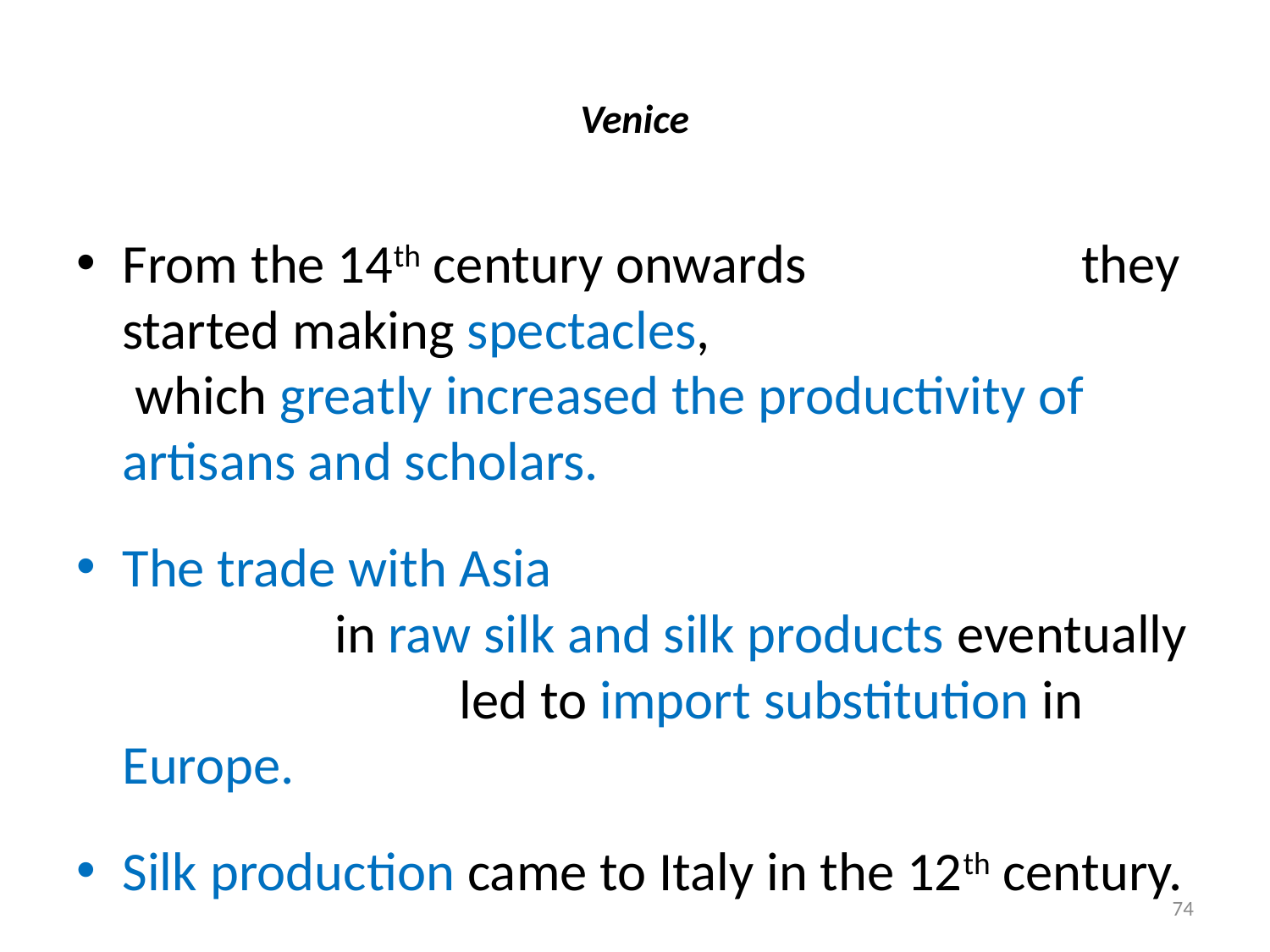

# Venice
From the 14th century onwards                      they started making spectacles,                                        which greatly increased the productivity of artisans and scholars.
The trade with Asia                                                                     in raw silk and silk products eventually                            led to import substitution in Europe.
Silk production came to Italy in the 12th century.

74